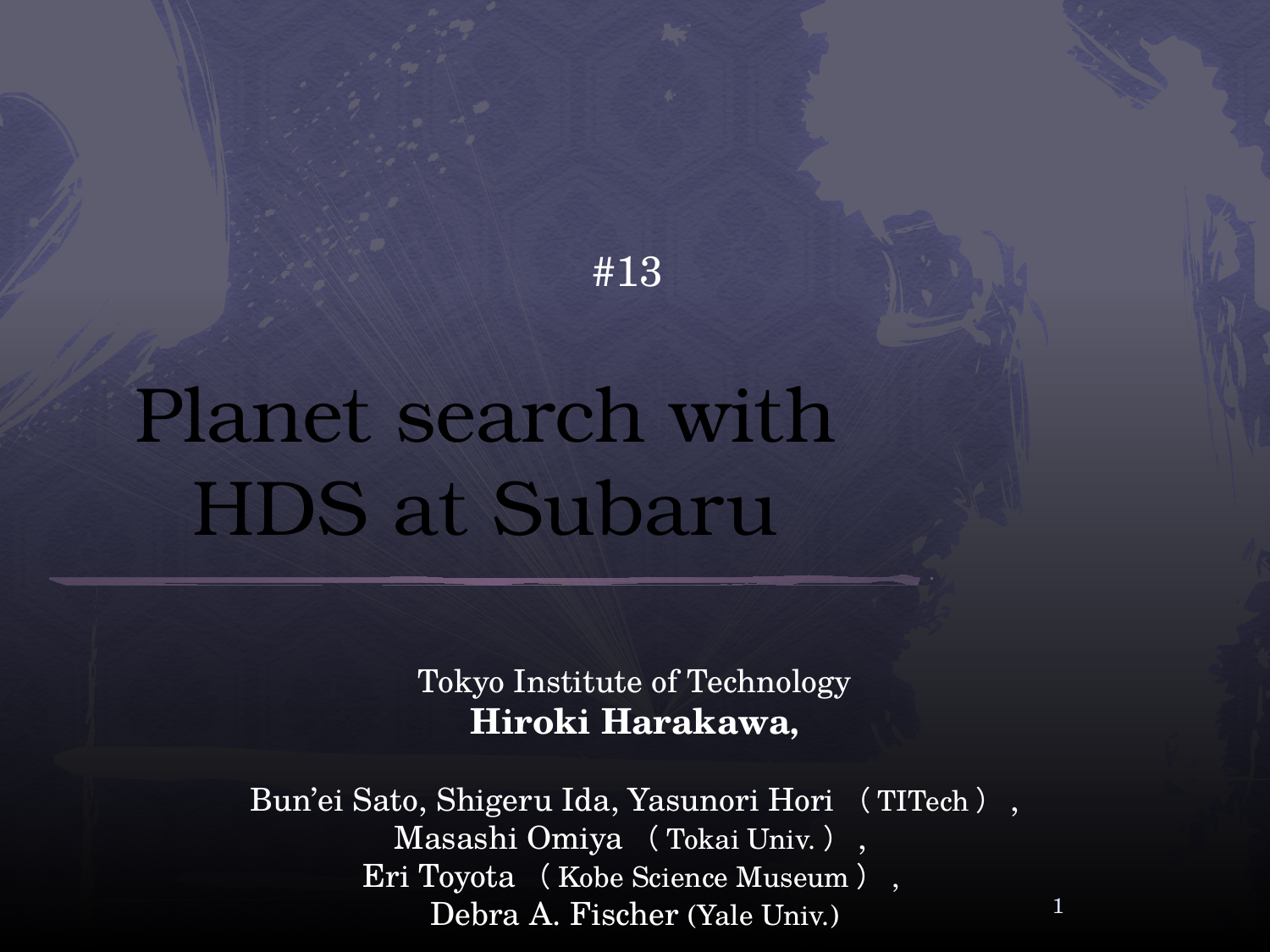

#13
# Planet search with HDS at Subaru
Tokyo Institute of Technology
Hiroki Harakawa,

Bun’ei Sato, Shigeru Ida, Yasunori Hori（TITech）,
Masashi Omiya（Tokai Univ.）,
Eri Toyota（Kobe Science Museum）,
Debra A. Fischer (Yale Univ.)
1